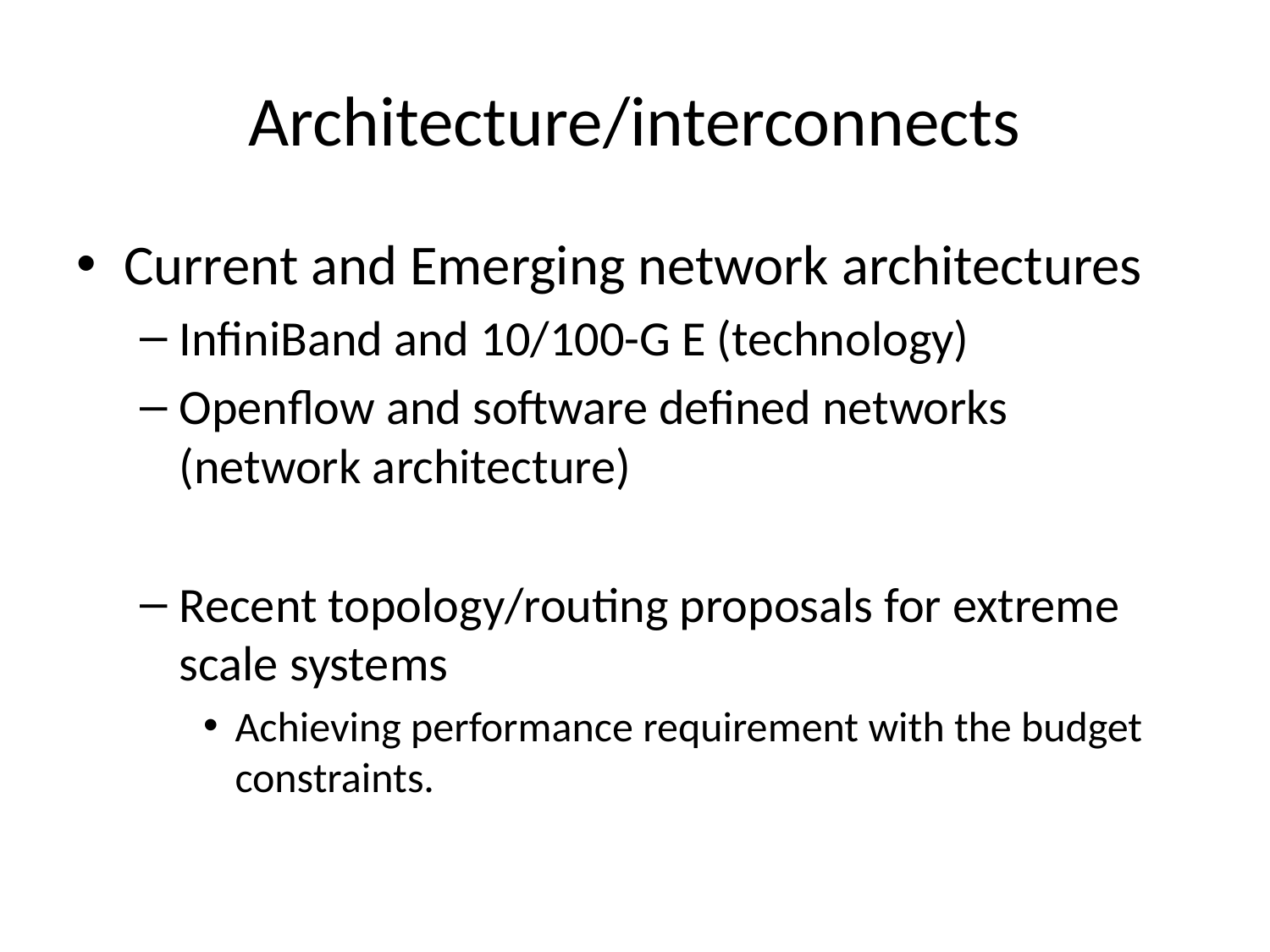

# Architecture/interconnects
Current and Emerging network architectures
InfiniBand and 10/100-G E (technology)
Openflow and software defined networks (network architecture)

Recent topology/routing proposals for extreme scale systems
Achieving performance requirement with the budget constraints.